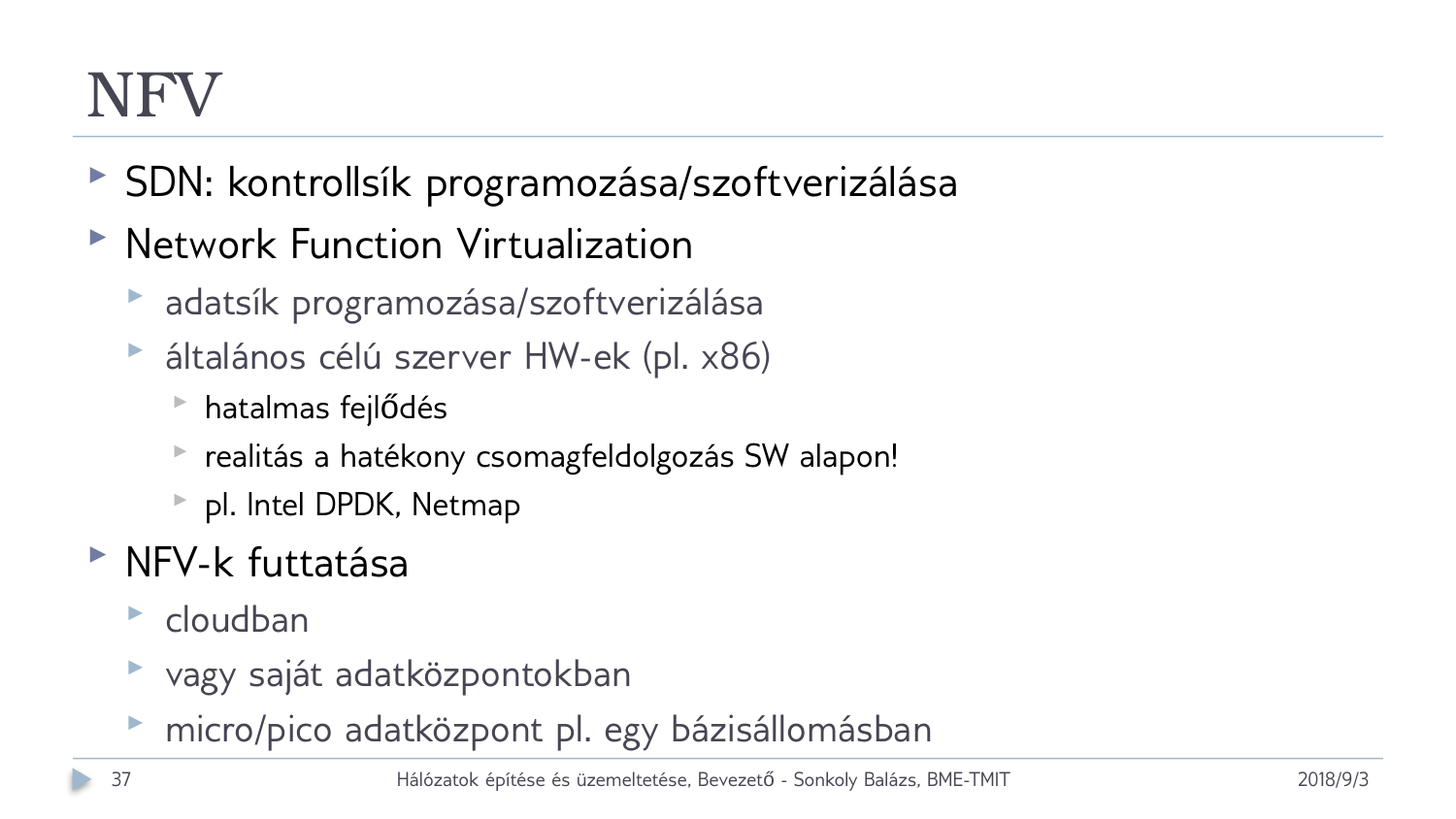

# NFV
SDN: kontrollsík programozása/szoftverizálása
Network Function Virtualization
adatsík programozása/szoftverizálása
általános célú szerver HW-ek (pl. x86)
hatalmas fejlődés
realitás a hatékony csomagfeldolgozás SW alapon!
pl. Intel DPDK, Netmap
NFV-k futtatása
cloudban
vagy saját adatközpontokban
micro/pico adatközpont pl. egy bázisállomásban
37
Hálózatok építése és üzemeltetése, Bevezető - Sonkoly Balázs, BME-TMIT
2018/9/3